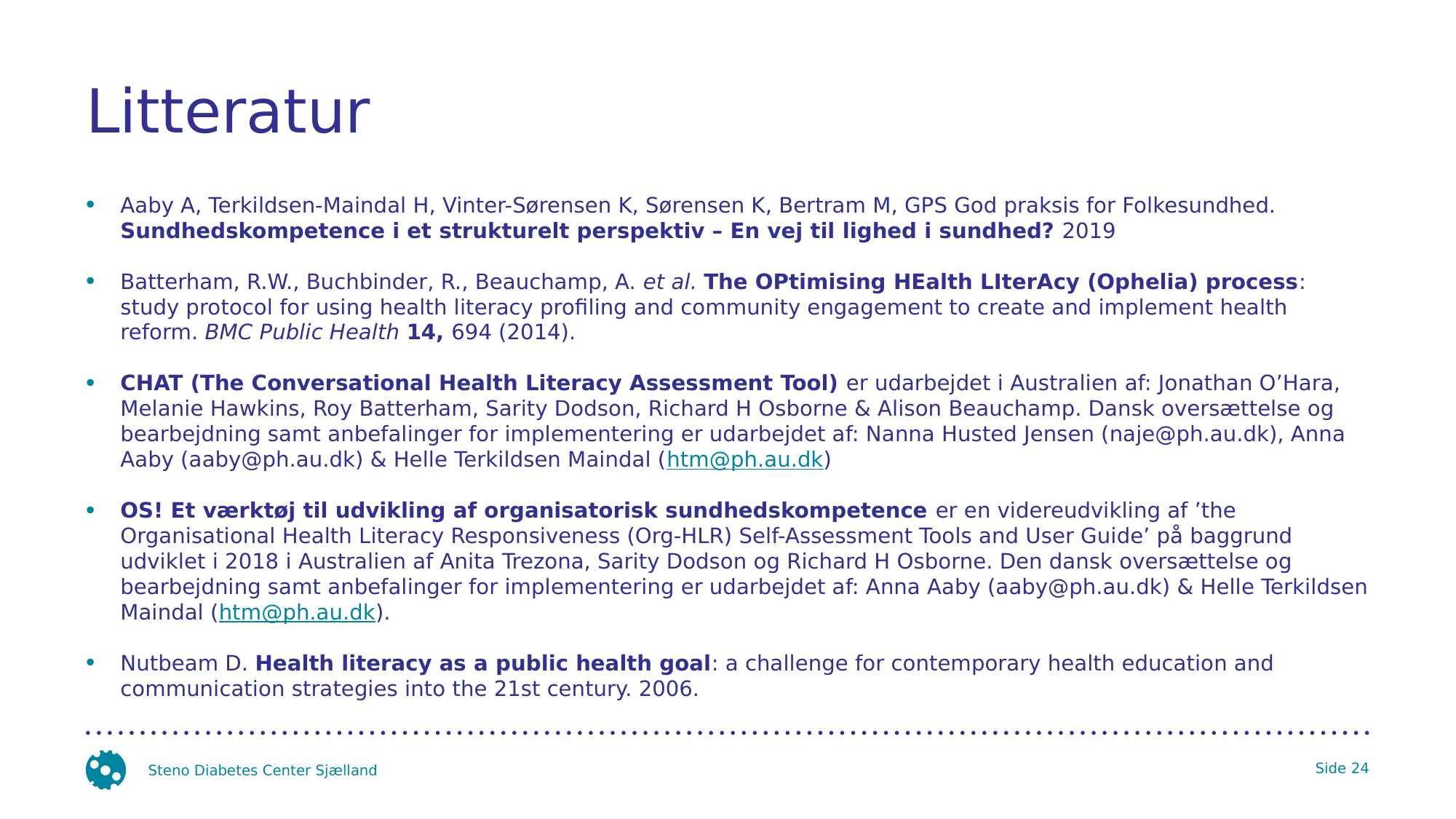

# Litteratur

Aaby A, Terkildsen-Maindal H, Vinter-Sørensen K, Sørensen K, Bertram M, GPS God praksis for Folkesundhed. Sundhedskompetence i et strukturelt perspektiv – En vej til lighed i sundhed? 2019

Batterham, R.W., Buchbinder, R., Beauchamp, A. et al. The OPtimising HEalth LIterAcy (Ophelia) process: study protocol for using health literacy profiling and community engagement to create and implement health reform. BMC Public Health 14, 694 (2014).

CHAT (The Conversational Health Literacy Assessment Tool) er udarbejdet i Australien af: Jonathan O’Hara, Melanie Hawkins, Roy Batterham, Sarity Dodson, Richard H Osborne & Alison Beauchamp. Dansk oversættelse og bearbejdning samt anbefalinger for implementering er udarbejdet af: Nanna Husted Jensen (naje@ph.au.dk), Anna Aaby (aaby@ph.au.dk) & Helle Terkildsen Maindal (htm@ph.au.dk)

OS! Et værktøj til udvikling af organisatorisk sundhedskompetence er en videreudvikling af ’the Organisational Health Literacy Responsiveness (Org-HLR) Self-Assessment Tools and User Guide’ på baggrund udviklet i 2018 i Australien af Anita Trezona, Sarity Dodson og Richard H Osborne. Den dansk oversættelse og bearbejdning samt anbefalinger for implementering er udarbejdet af: Anna Aaby (aaby@ph.au.dk) & Helle Terkildsen Maindal (htm@ph.au.dk).

Nutbeam D. Health literacy as a public health goal: a challenge for contemporary health education and communication strategies into the 21st century. 2006.

Steno Diabetes Center Sjælland
Side 24